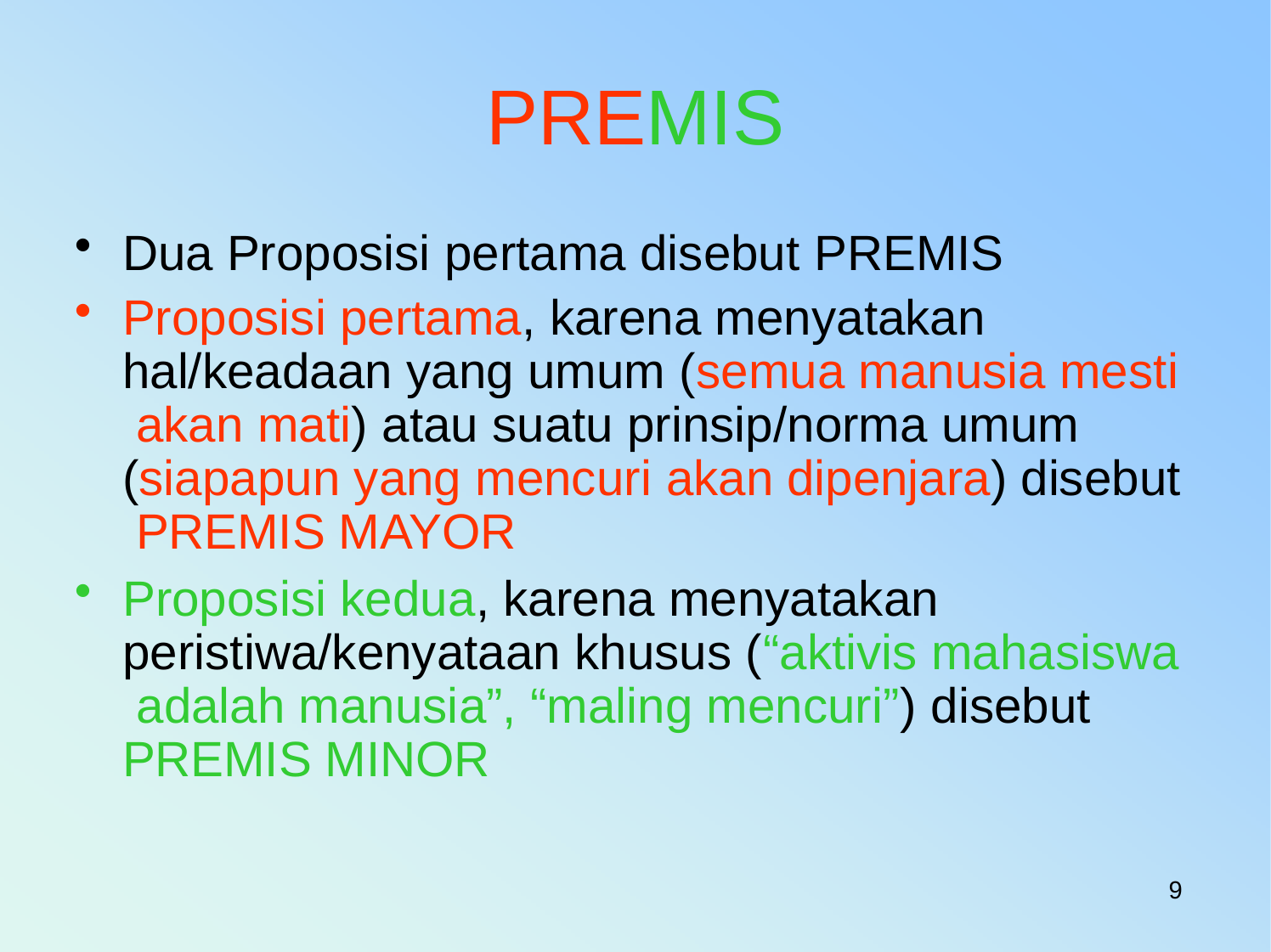

# PREMIS
Dua Proposisi pertama disebut PREMIS
Proposisi pertama, karena menyatakan  hal/keadaan yang umum (semua manusia mesti  akan mati) atau suatu prinsip/norma umum  (siapapun yang mencuri akan dipenjara) disebut  PREMIS MAYOR
Proposisi kedua, karena menyatakan  peristiwa/kenyataan khusus (“aktivis mahasiswa  adalah manusia”, “maling mencuri”) disebut  PREMIS MINOR
9